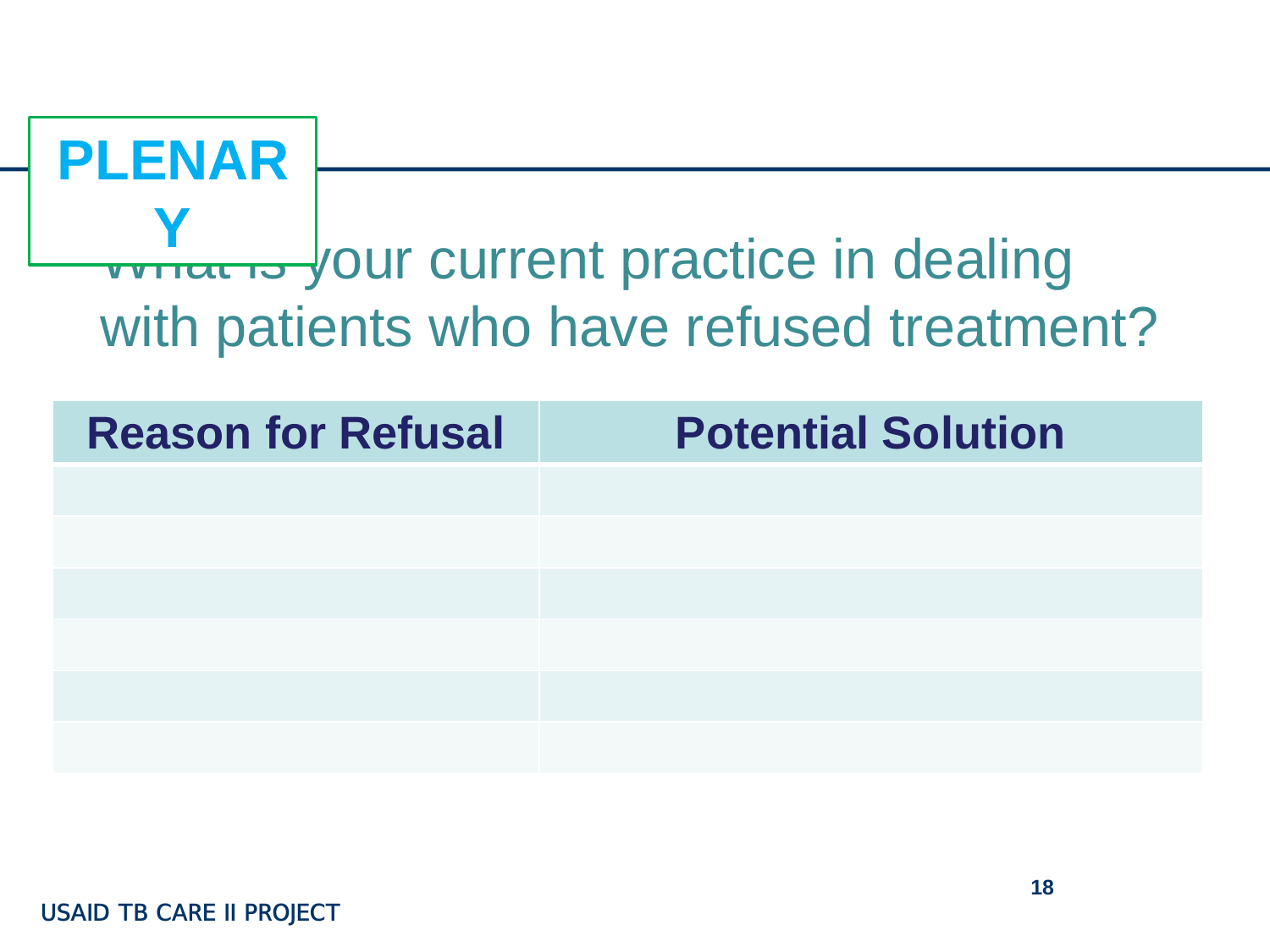

PLENARY
# What is your current practice in dealing with patients who have refused treatment?
| Reason for Refusal | Potential Solution |
| --- | --- |
|  |  |
|  |  |
|  |  |
|  |  |
|  |  |
|  |  |
18